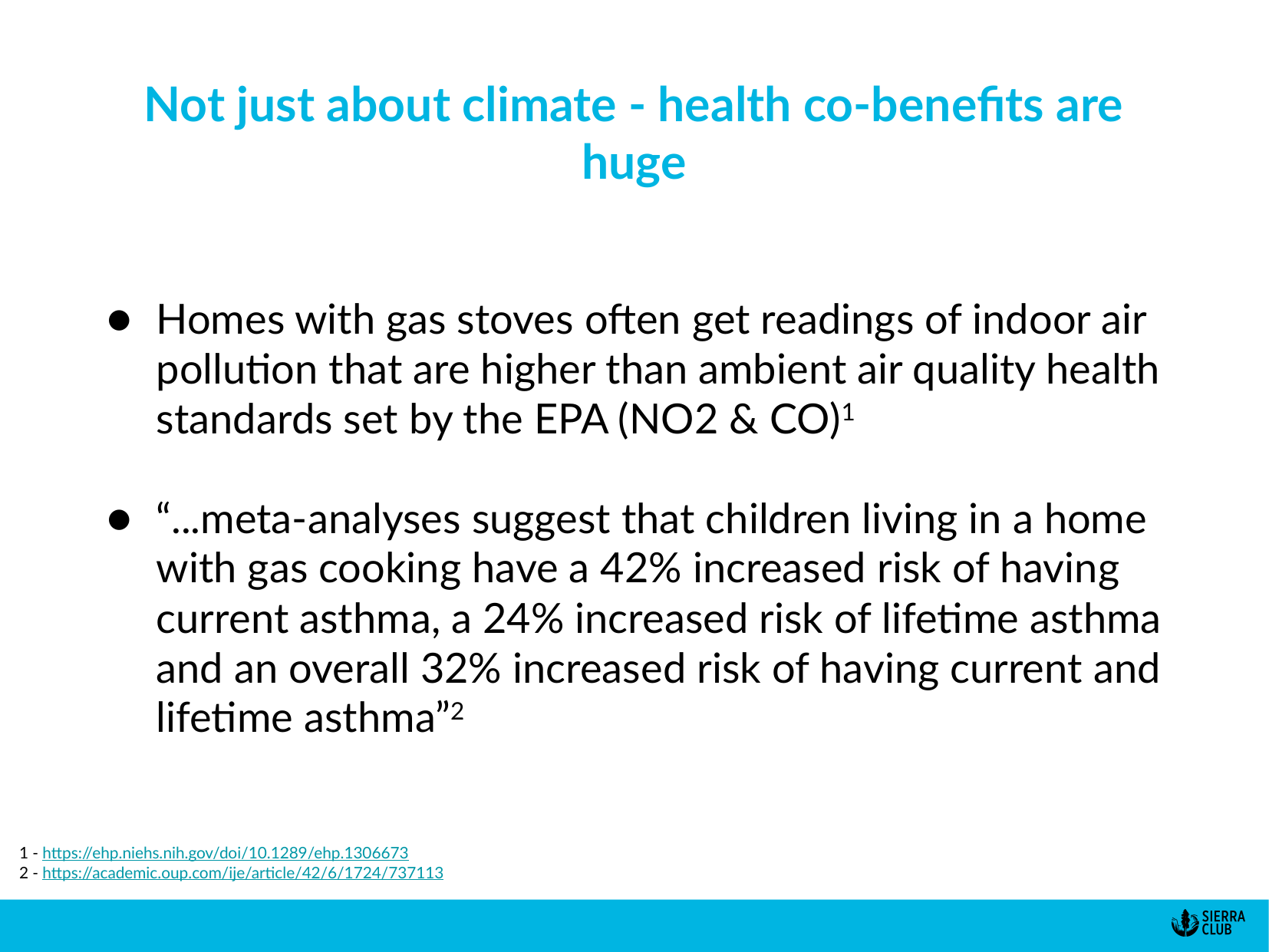

Not just about climate - health co-benefits are huge
Homes with gas stoves often get readings of indoor air pollution that are higher than ambient air quality health standards set by the EPA (NO2 & CO)1

“...meta-analyses suggest that children living in a home with gas cooking have a 42% increased risk of having current asthma, a 24% increased risk of lifetime asthma and an overall 32% increased risk of having current and lifetime asthma”2
1 - https://ehp.niehs.nih.gov/doi/10.1289/ehp.1306673
2 - https://academic.oup.com/ije/article/42/6/1724/737113